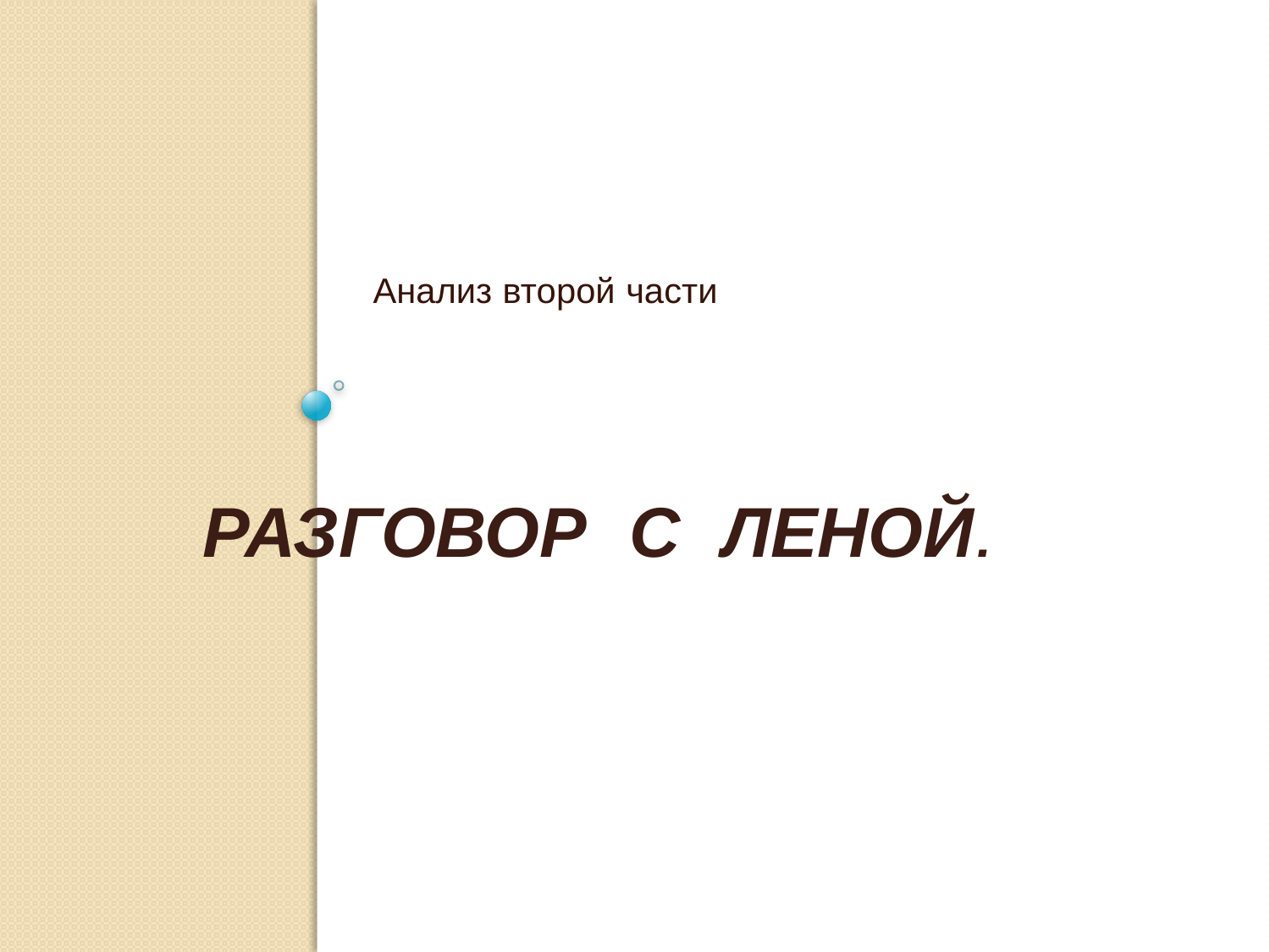

Анализ второй части

# Разговор  с  Леной.